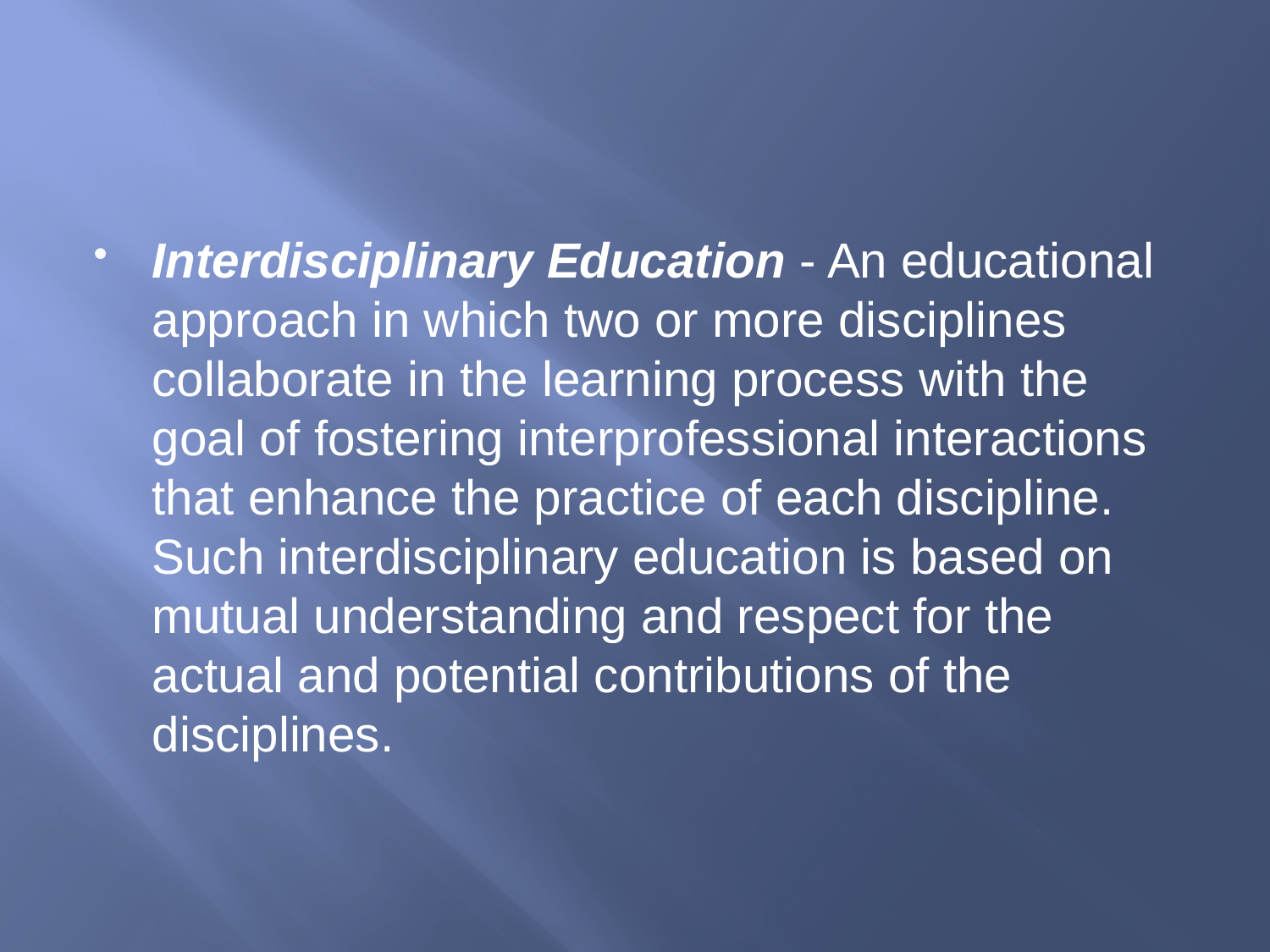

#
Interdisciplinary Education - An educational approach in which two or more disciplines collaborate in the learning process with the goal of fostering interprofessional interactions that enhance the practice of each discipline. Such interdisciplinary education is based on mutual understanding and respect for the actual and potential contributions of the disciplines.